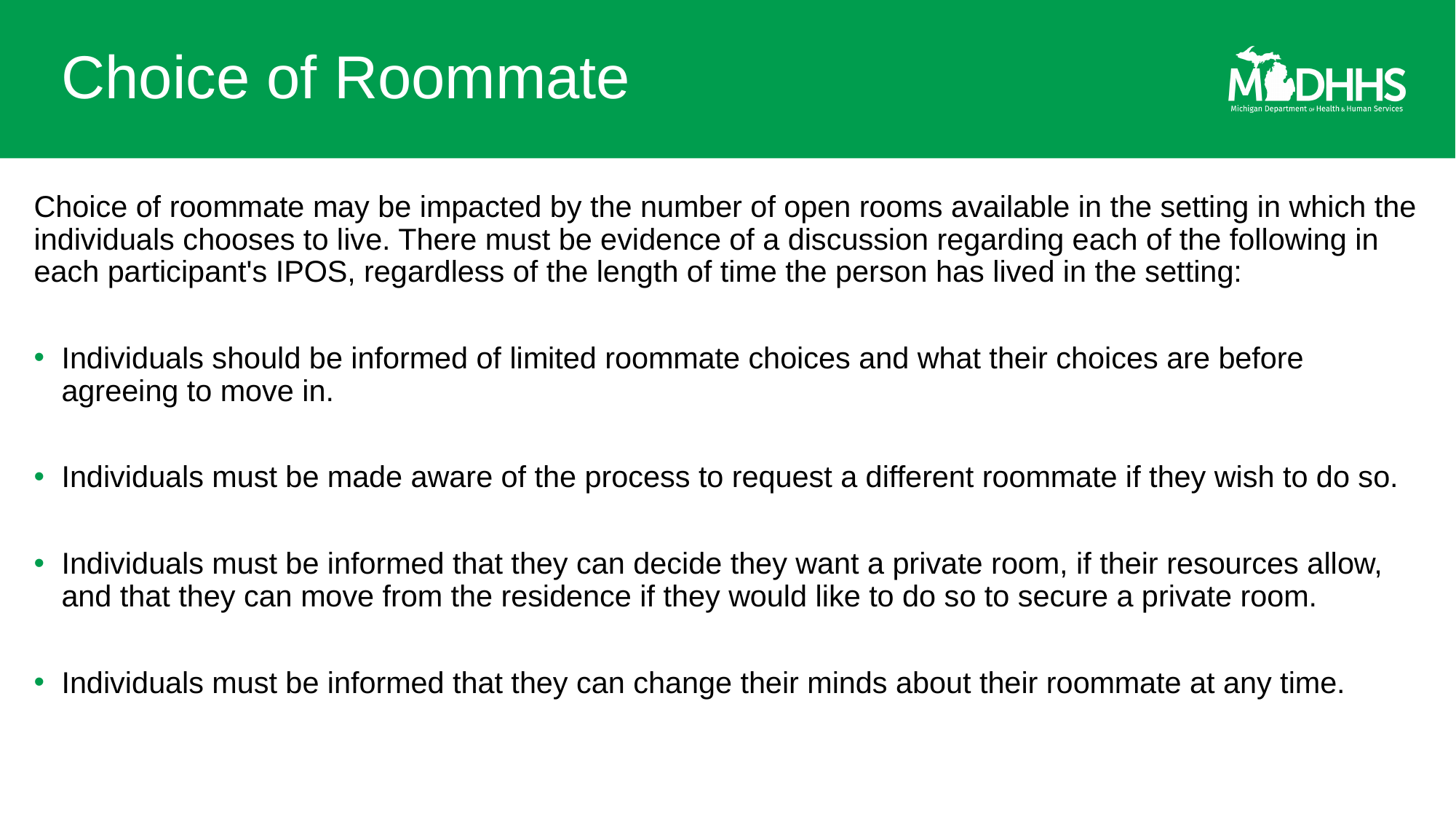

# Choice of Roommate
Choice of roommate may be impacted by the number of open rooms available in the setting in which the individuals chooses to live. There must be evidence of a discussion regarding each of the following in each participant's IPOS, regardless of the length of time the person has lived in the setting:

Individuals should be informed of limited roommate choices and what their choices are before agreeing to move in.

Individuals must be made aware of the process to request a different roommate if they wish to do so.

Individuals must be informed that they can decide they want a private room, if their resources allow, and that they can move from the residence if they would like to do so to secure a private room.

Individuals must be informed that they can change their minds about their roommate at any time.